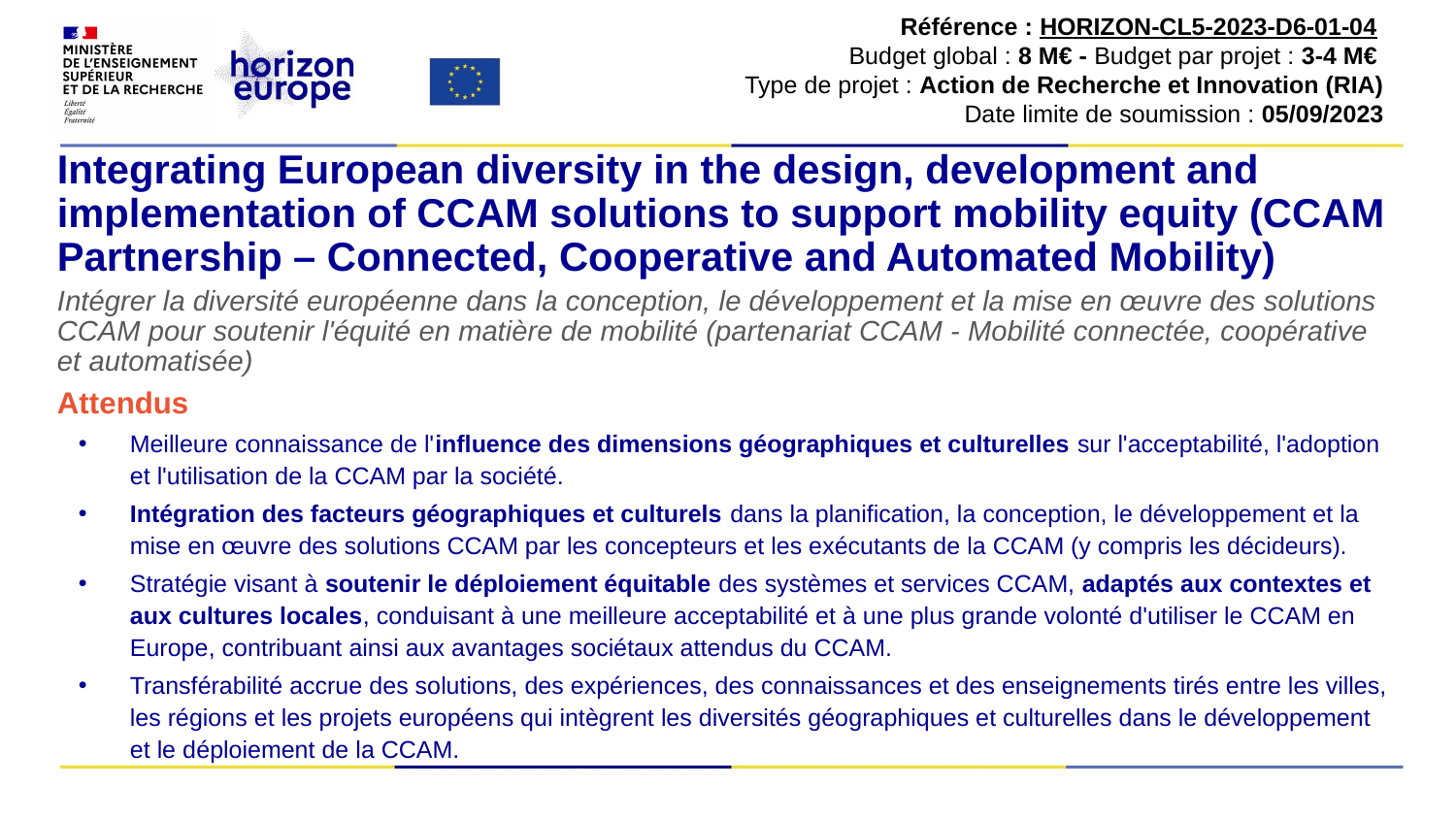

Référence : HORIZON-CL5-2023-D6-01-04
Budget global : 8 M€ - Budget par projet : 3-4 M€
Type de projet : Action de Recherche et Innovation (RIA)
Date limite de soumission : 05/09/2023
# Integrating European diversity in the design, development and implementation of CCAM solutions to support mobility equity (CCAM Partnership – Connected, Cooperative and Automated Mobility)
Intégrer la diversité européenne dans la conception, le développement et la mise en œuvre des solutions CCAM pour soutenir l'équité en matière de mobilité (partenariat CCAM - Mobilité connectée, coopérative et automatisée)
Attendus
Meilleure connaissance de l'influence des dimensions géographiques et culturelles sur l'acceptabilité, l'adoption et l'utilisation de la CCAM par la société.
Intégration des facteurs géographiques et culturels dans la planification, la conception, le développement et la mise en œuvre des solutions CCAM par les concepteurs et les exécutants de la CCAM (y compris les décideurs).
Stratégie visant à soutenir le déploiement équitable des systèmes et services CCAM, adaptés aux contextes et aux cultures locales, conduisant à une meilleure acceptabilité et à une plus grande volonté d'utiliser le CCAM en Europe, contribuant ainsi aux avantages sociétaux attendus du CCAM.
Transférabilité accrue des solutions, des expériences, des connaissances et des enseignements tirés entre les villes, les régions et les projets européens qui intègrent les diversités géographiques et culturelles dans le développement et le déploiement de la CCAM.